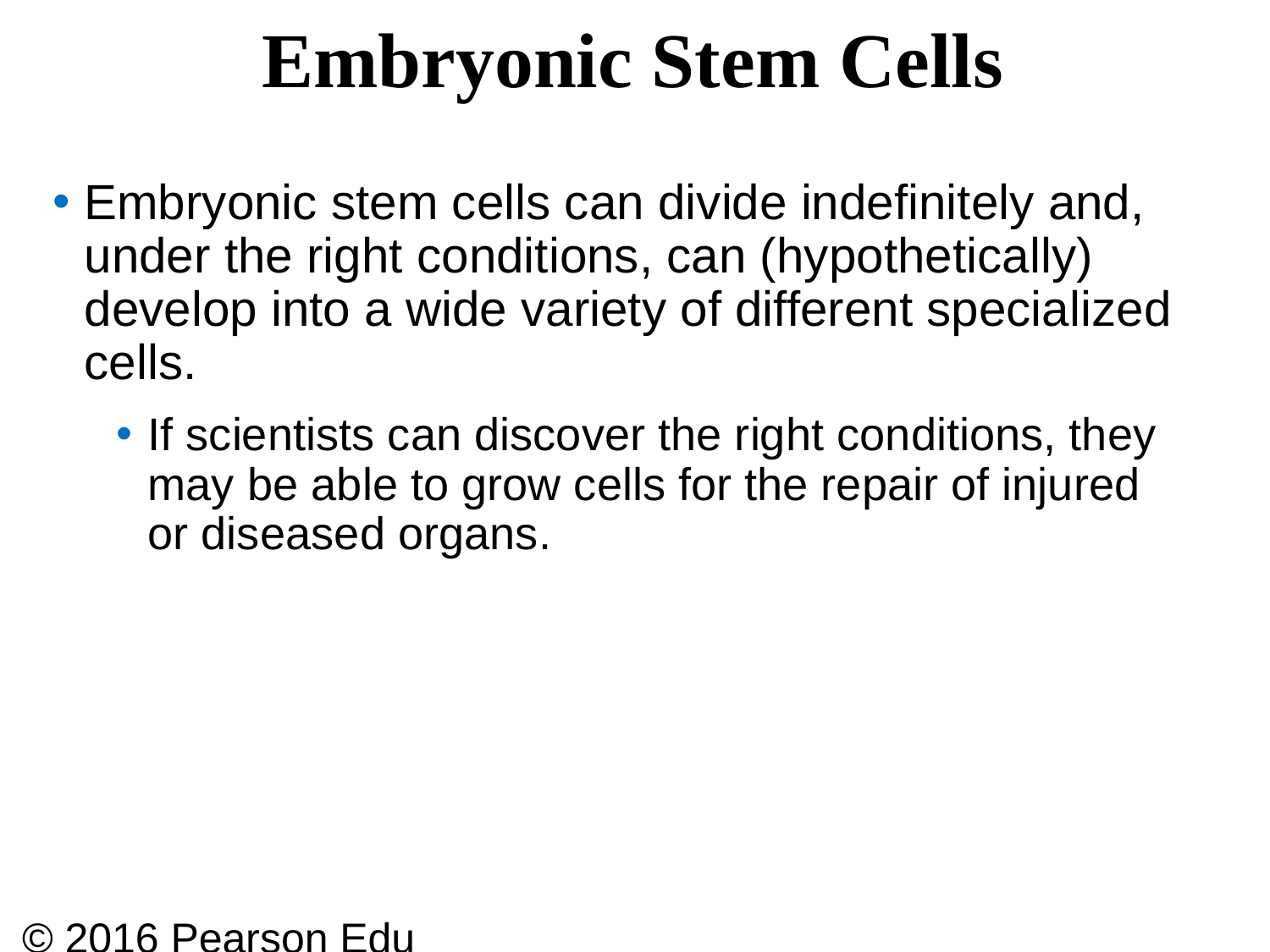

# Embryonic Stem Cells
Embryonic stem cells can divide indefinitely and, under the right conditions, can (hypothetically) develop into a wide variety of different specialized cells.
If scientists can discover the right conditions, they may be able to grow cells for the repair of injured
or diseased organs.
© 2016 Pearson Education, Inc.